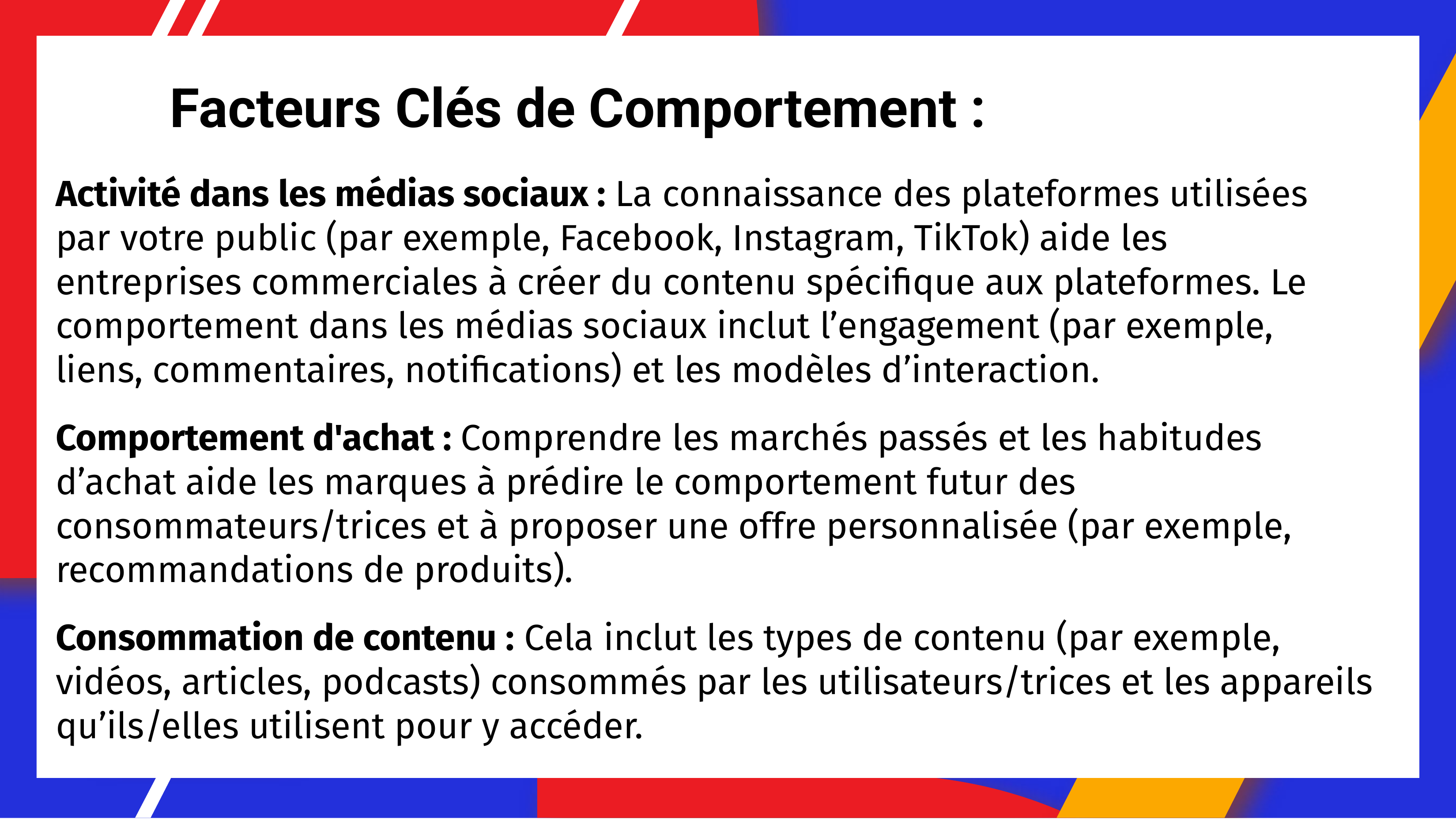

# Facteurs Clés de Comportement :
Activité dans les médias sociaux : La connaissance des plateformes utilisées par votre public (par exemple, Facebook, Instagram, TikTok) aide les entreprises commerciales à créer du contenu spécifique aux plateformes. Le comportement dans les médias sociaux inclut l’engagement (par exemple, liens, commentaires, notifications) et les modèles d’interaction.
Comportement d'achat : Comprendre les marchés passés et les habitudes d’achat aide les marques à prédire le comportement futur des consommateurs/trices et à proposer une offre personnalisée (par exemple, recommandations de produits).
Consommation de contenu : Cela inclut les types de contenu (par exemple, vidéos, articles, podcasts) consommés par les utilisateurs/trices et les appareils qu’ils/elles utilisent pour y accéder.